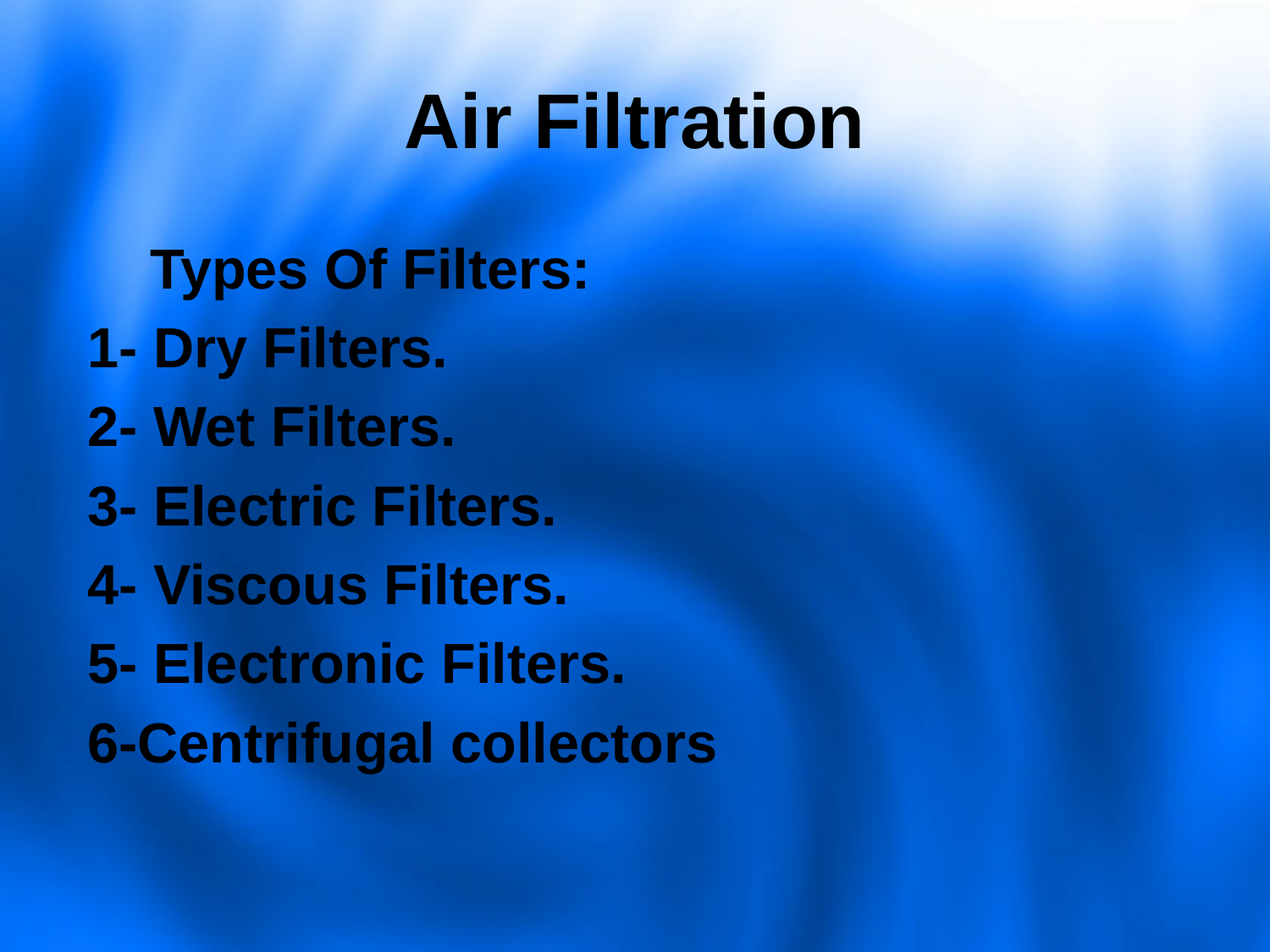

# Air Filtration
    Types Of Filters:
1- Dry Filters.
2- Wet Filters.
3- Electric Filters.
4- Viscous Filters.
5- Electronic Filters.
6-Centrifugal collectors